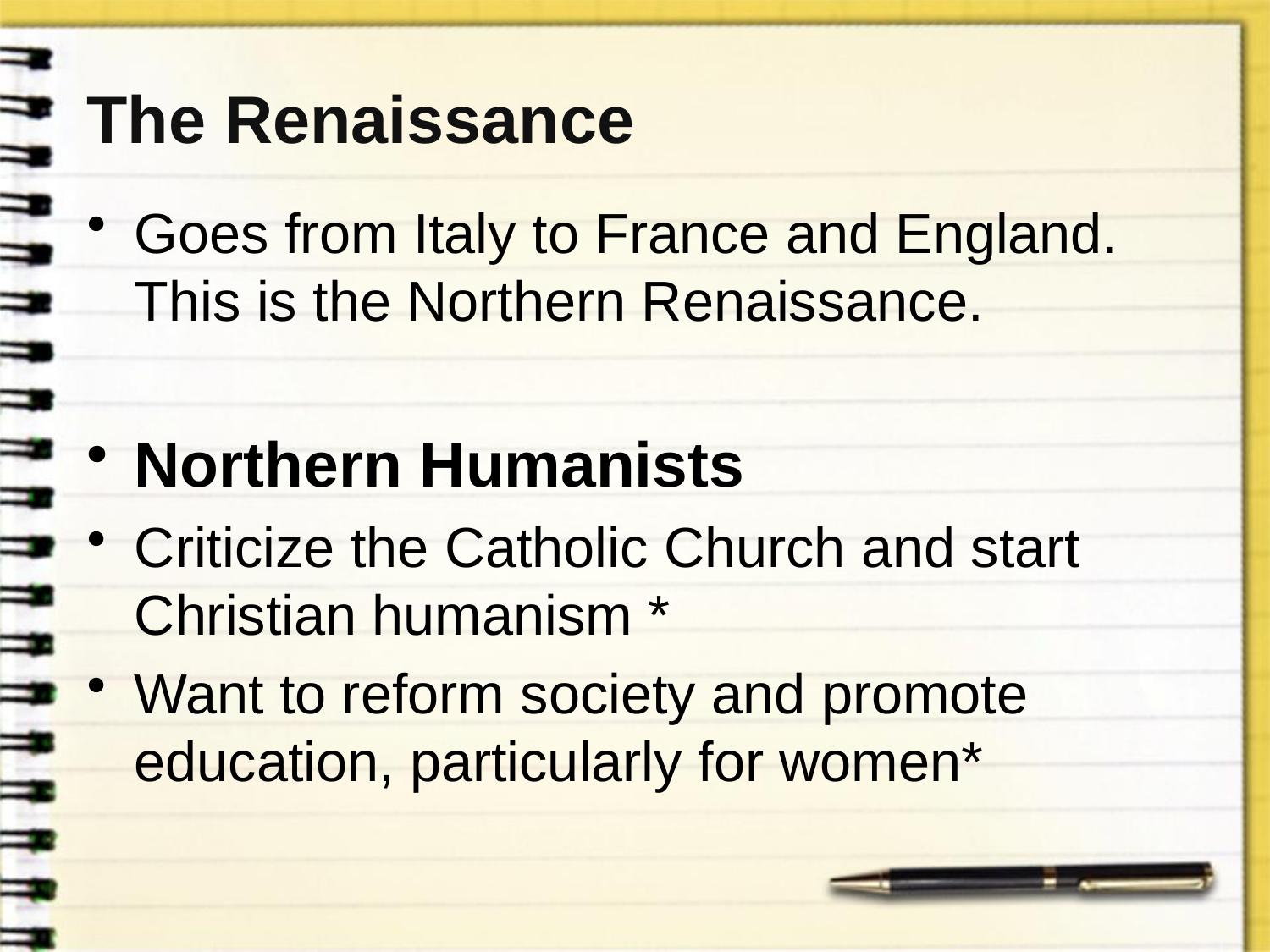

# The Renaissance
Goes from Italy to France and England. This is the Northern Renaissance.

Northern Humanists
Criticize the Catholic Church and start Christian humanism *
Want to reform society and promote education, particularly for women*